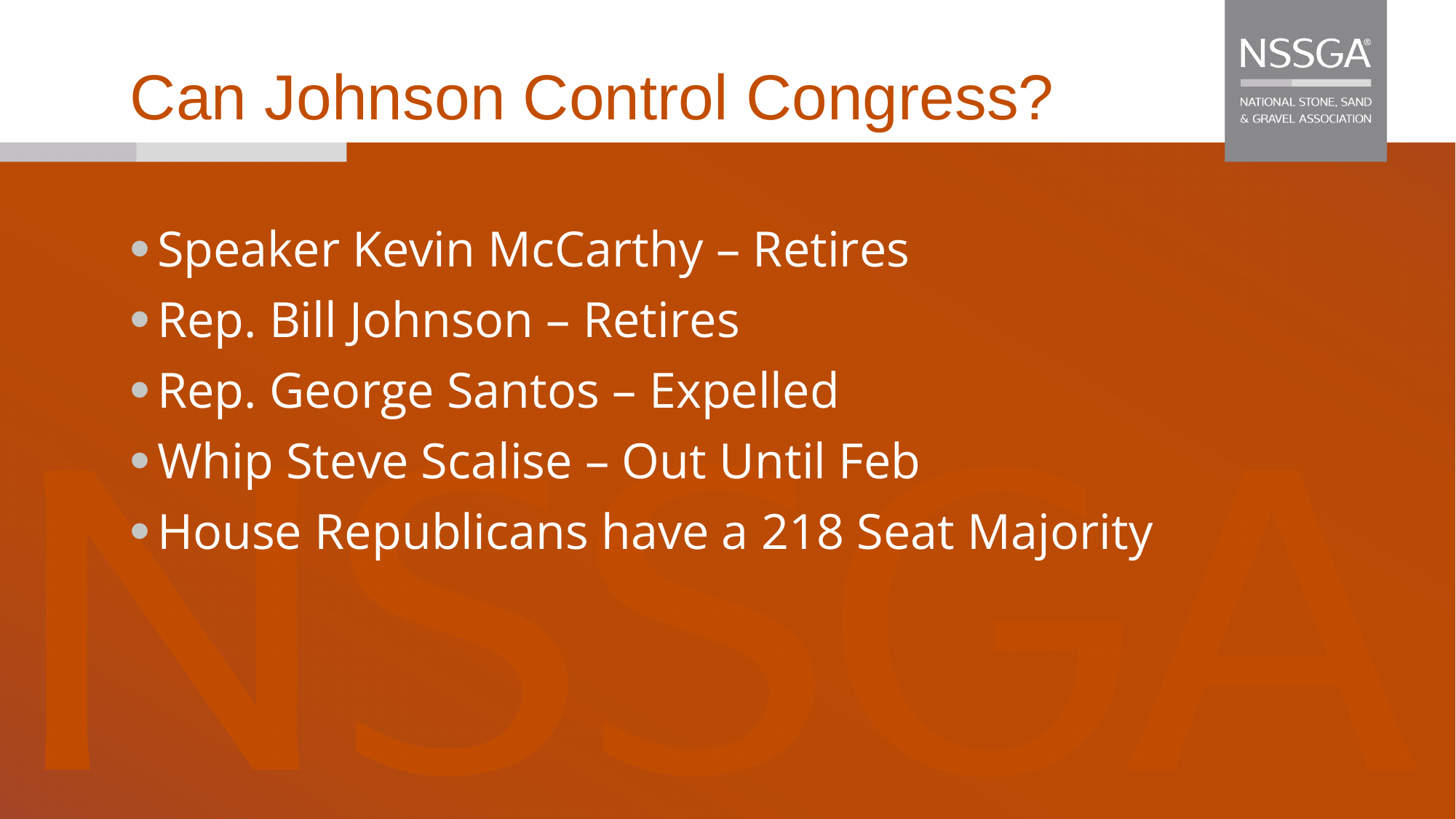

# Can Johnson Control Congress?
Speaker Kevin McCarthy – Retires
Rep. Bill Johnson – Retires
Rep. George Santos – Expelled
Whip Steve Scalise – Out Until Feb
House Republicans have a 218 Seat Majority